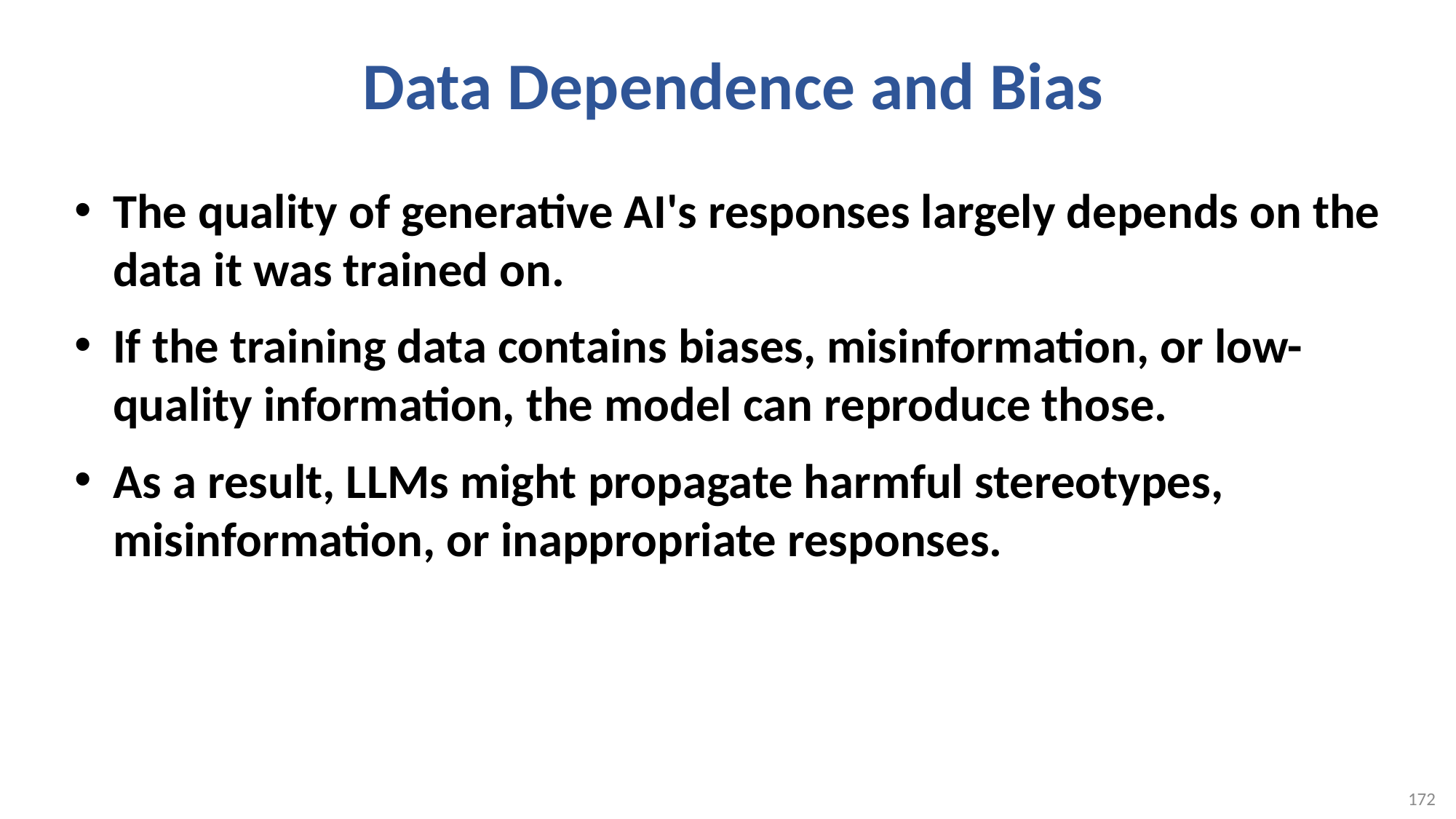

# Data Dependence and Bias
The quality of generative AI's responses largely depends on the data it was trained on.
If the training data contains biases, misinformation, or low-quality information, the model can reproduce those.
As a result, LLMs might propagate harmful stereotypes, misinformation, or inappropriate responses.
172